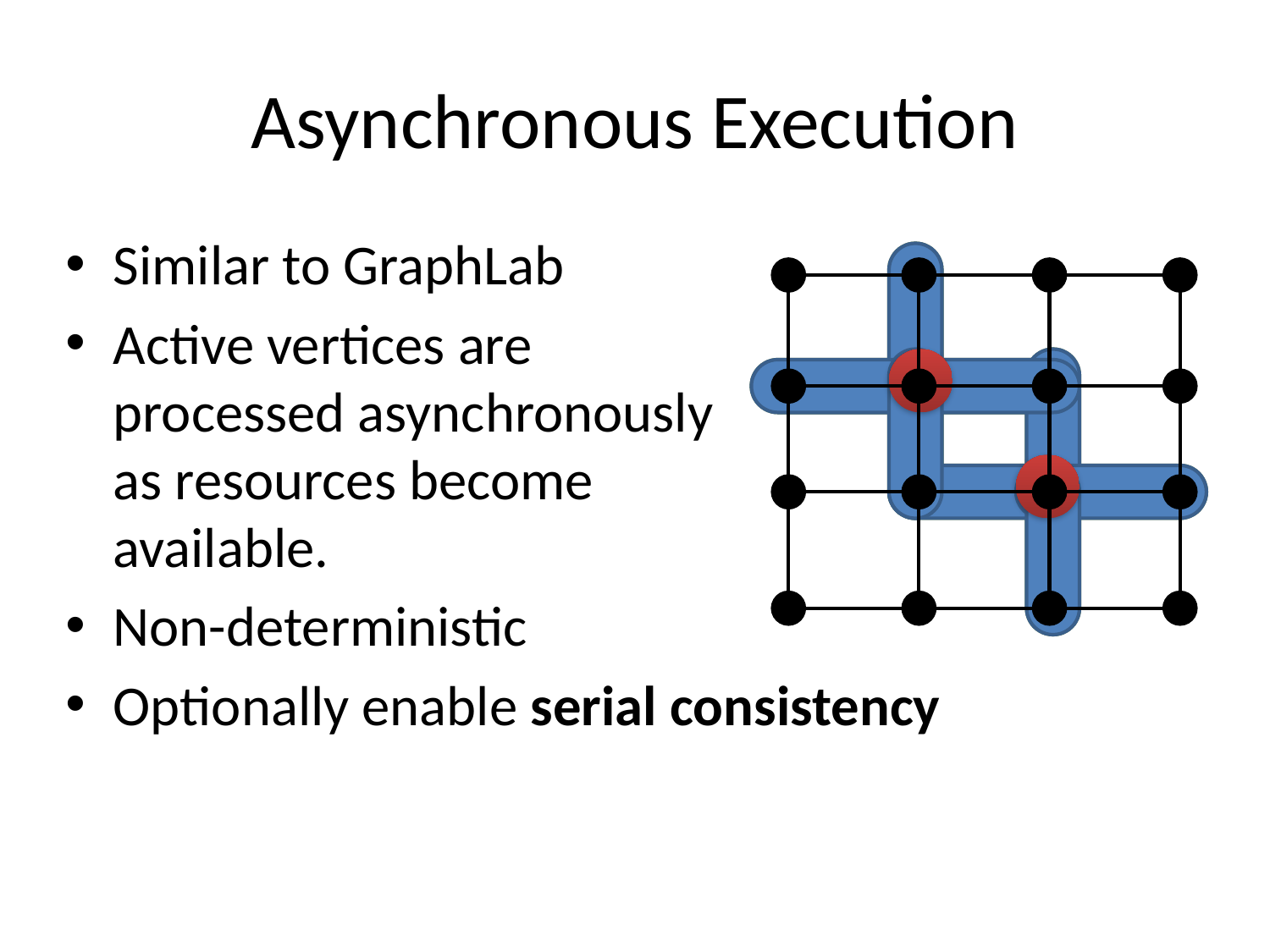

# Asynchronous Execution
Similar to GraphLab
Active vertices are
processed asynchronously
as resources become
available.
Non-deterministic
Optionally enable serial consistency